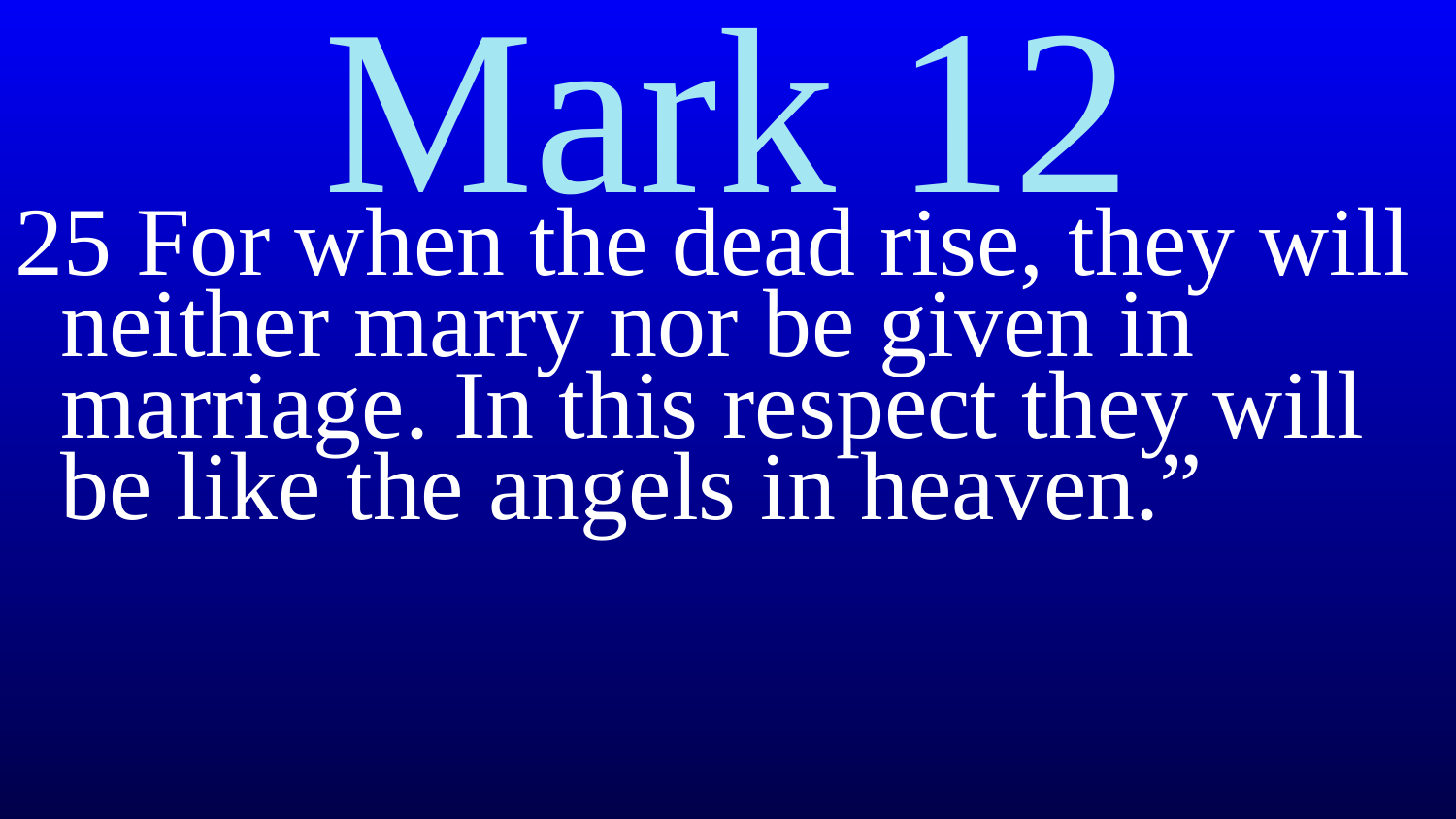

# Mark 12
25 For when the dead rise, they will neither marry nor be given in marriage. In this respect they will be like the angels in heaven.”